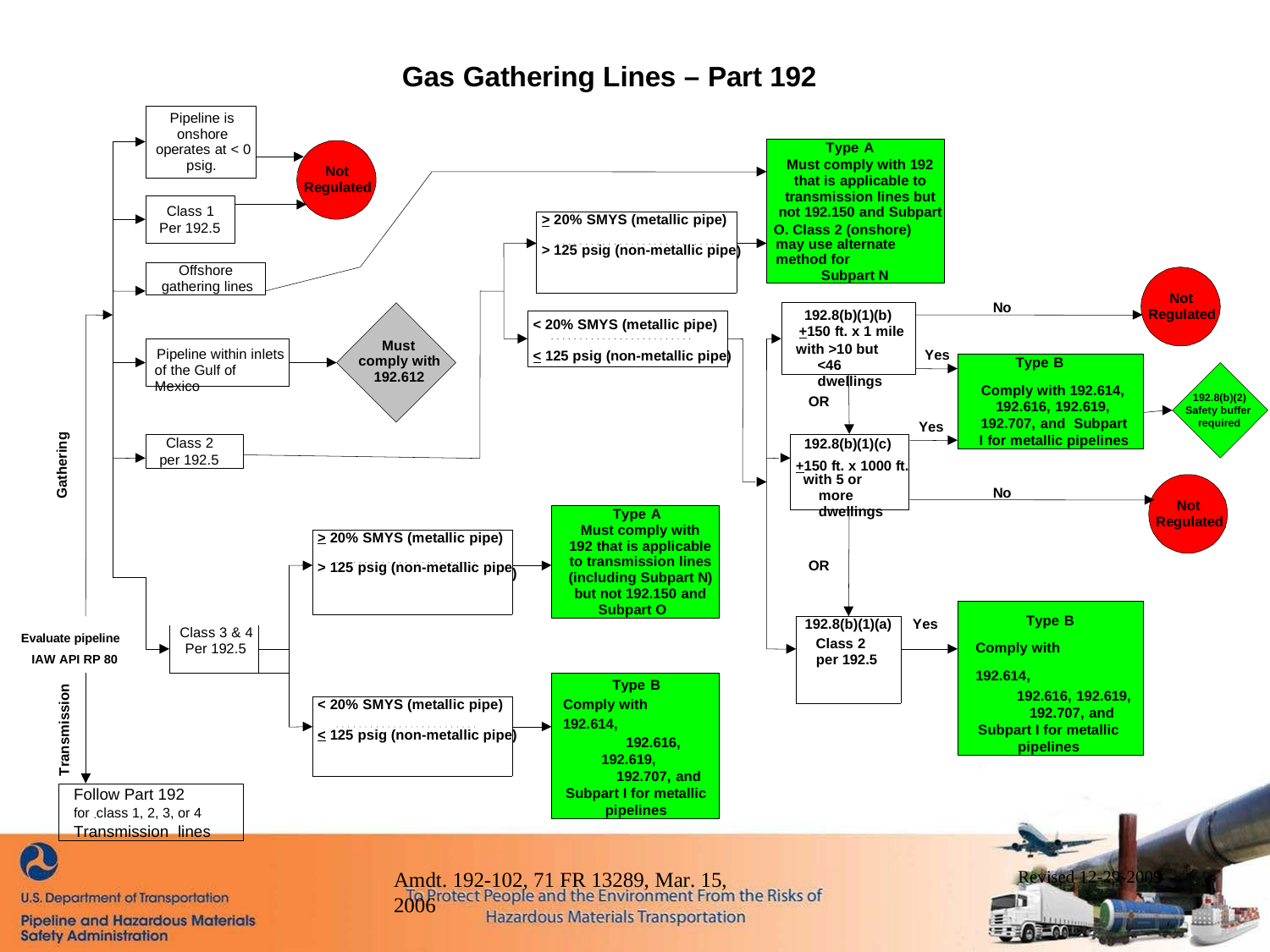

Gas Gathering Lines – Part 192

Pipeline is onshore

Type A
Must comply with 192 that is applicable to transmission lines but not 192.150 and Subpart
O. Class 2 (onshore) may use alternate method for
Subpart N

operates at < 0 psig.

Not Regulated

Class 1
Per 192.5

| > 20% SMYS (metallic pipe) > 125 psig (non-metallic pipe |  |
| --- | --- |
|  | ) |

Offshore gathering lines

Not Regulated

No

192.8(b)(1)(b)
+150 ft. x 1 mile
with >10 but <46 dwellings

< 20% SMYS (metallic pipe)

Must comply with 192.612

Yes
Pipeline within inlets of the Gulf of Mexico
< 125 psig (non-metallic pipe)
Type B
Comply with 192.614,
192.616, 192.619,
192.707, and  Subpart I for metallic pipelines

192.8(b)(2)
Safety buffer required
OR

Yes

Gathering
Class 2
per 192.5

192.8(b)(1)(c)

+150 ft. x 1000 ft.

with 5 or more dwellings

No

Not Regulated

Type A
Must comply with 192 that is applicable to transmission lines (including Subpart N) but not 192.150 and
Subpart O

| > 20% SMYS (metallic pipe) > 125 psig (non-metallic pipe |  |
| --- | --- |
|  | ) |
OR

|  |  |
| --- | --- |
| Class 3 & 4 Per 192.5 |  |
|  |  |
|  |  |

Type B Comply with 192.614,
192.616, 192.619,
192.707, and  Subpart I for metallic pipelines

| 192.8(b)(1)(a) Class 2 per 192.5 | Yes |
| --- | --- |
|  |  |
Evaluate pipeline IAW API RP 80

Type B Comply with 192.614,
192.616, 192.619,
192.707, and  Subpart I for metallic pipelines
Transmission
| < 20% SMYS (metallic pipe) < 125 psig (non-metallic pipe |  |
| --- | --- |
|  | ) |

Follow Part 192
for .class 1, 2, 3, or 4 Transmission  lines
Revised 12-29-2009
Amdt. 192-102, 71 FR 13289, Mar. 15, 2006